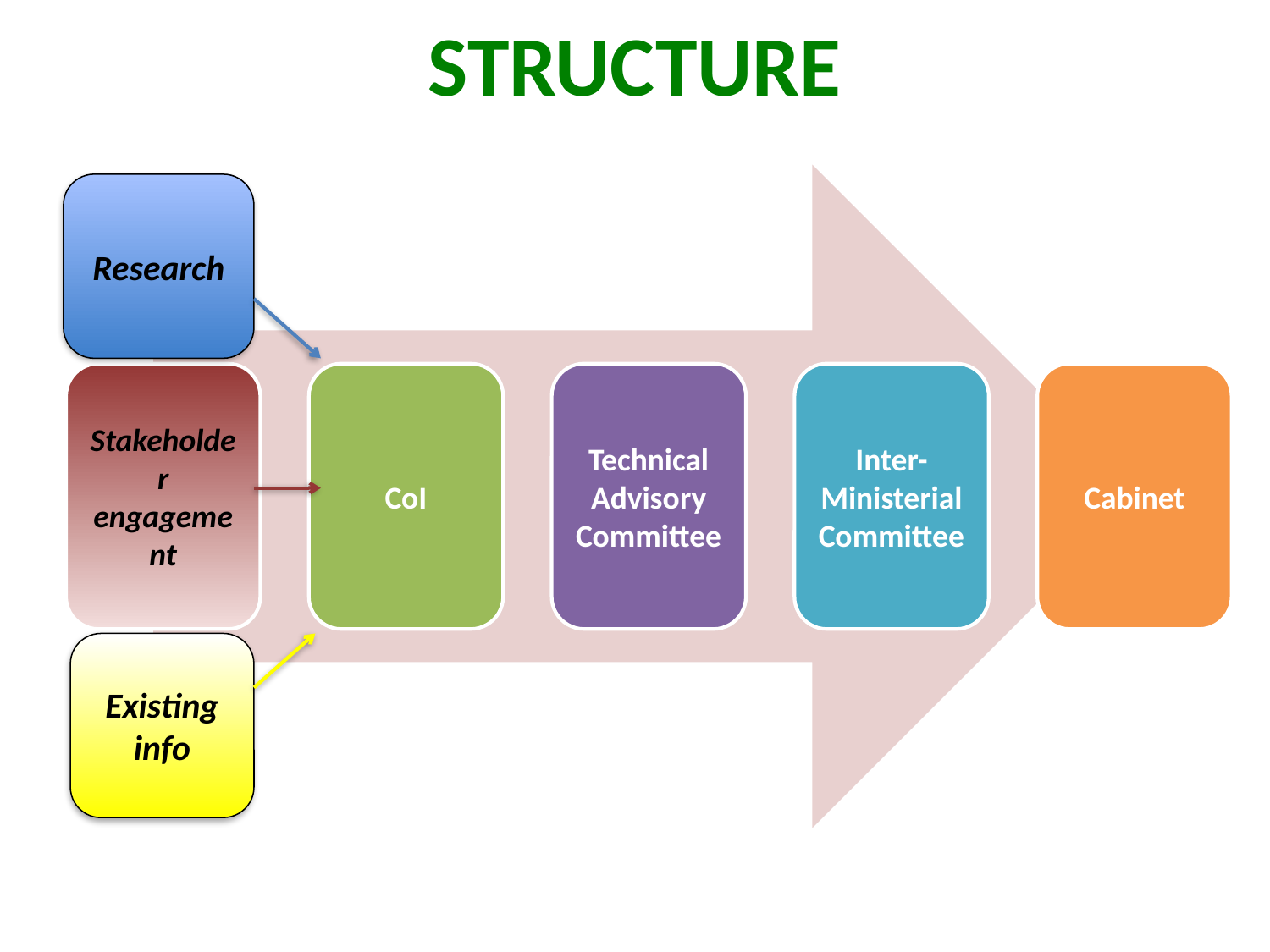

# STRUCTURE
CoI
Technical Advisory Committee
Inter-Ministerial Committee
Cabinet
Stakeholder engagement
Research
Existing info